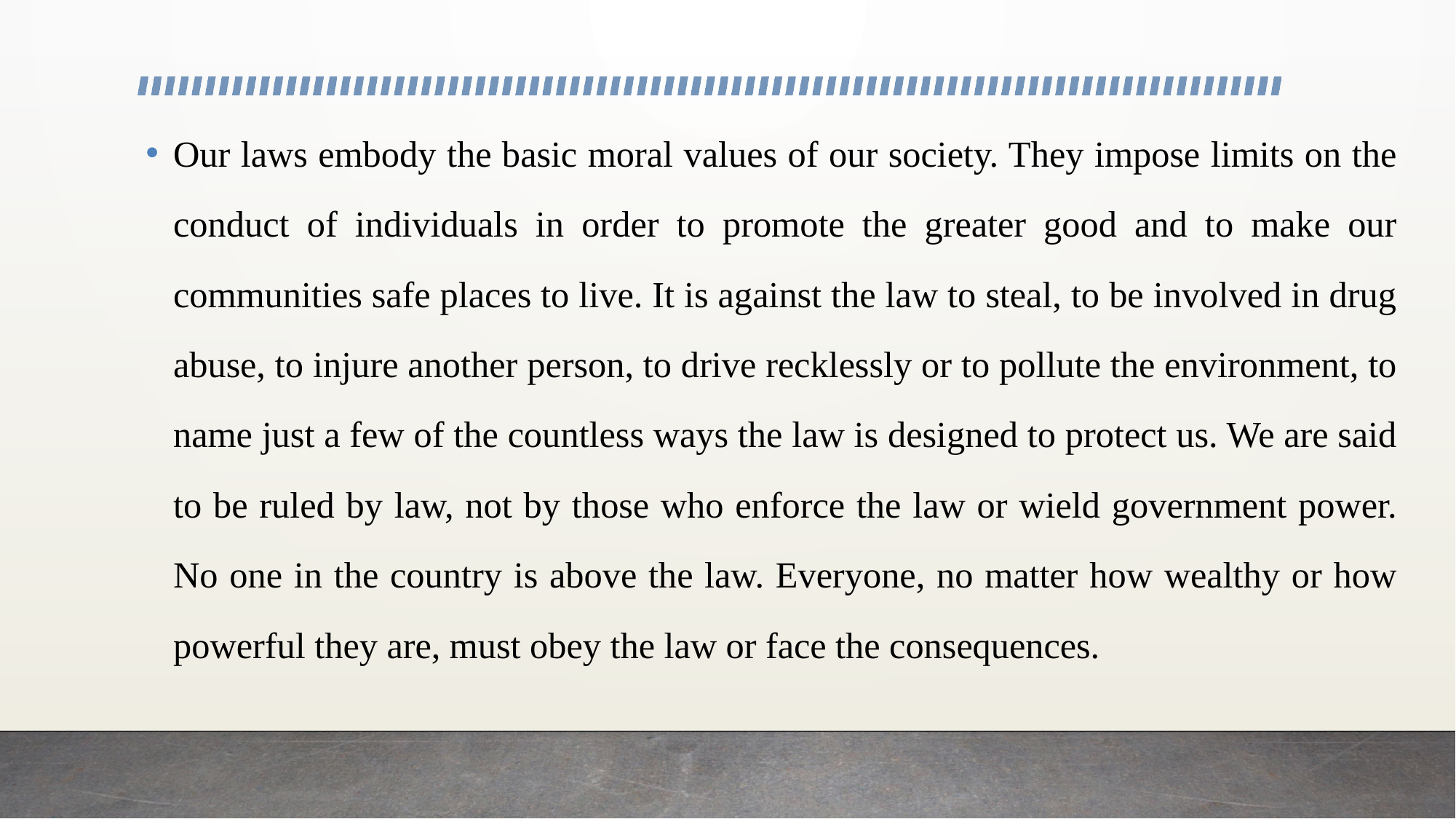

Our laws embody the basic moral values of our society. They impose limits on the conduct of individuals in order to promote the greater good and to make our communities safe places to live. It is against the law to steal, to be involved in drug abuse, to injure another person, to drive recklessly or to pollute the environment, to name just a few of the countless ways the law is designed to protect us. We are said to be ruled by law, not by those who enforce the law or wield government power. No one in the country is above the law. Everyone, no matter how wealthy or how powerful they are, must obey the law or face the consequences.